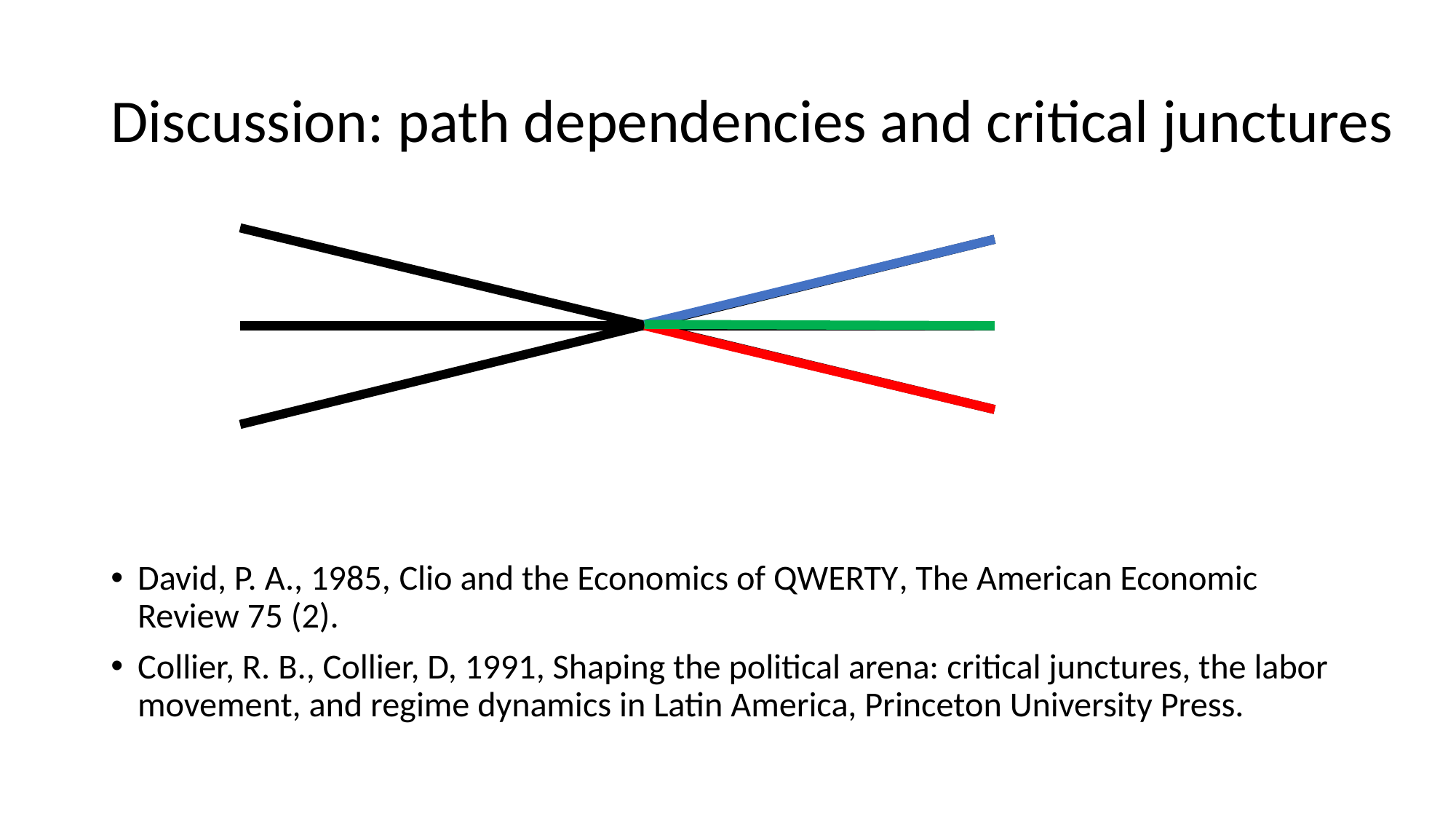

# Discussion: path dependencies and critical junctures
David, P. A., 1985, Clio and the Economics of QWERTY, The American Economic Review 75 (2).
Collier, R. B., Collier, D, 1991, Shaping the political arena: critical junctures, the labor movement, and regime dynamics in Latin America, Princeton University Press.